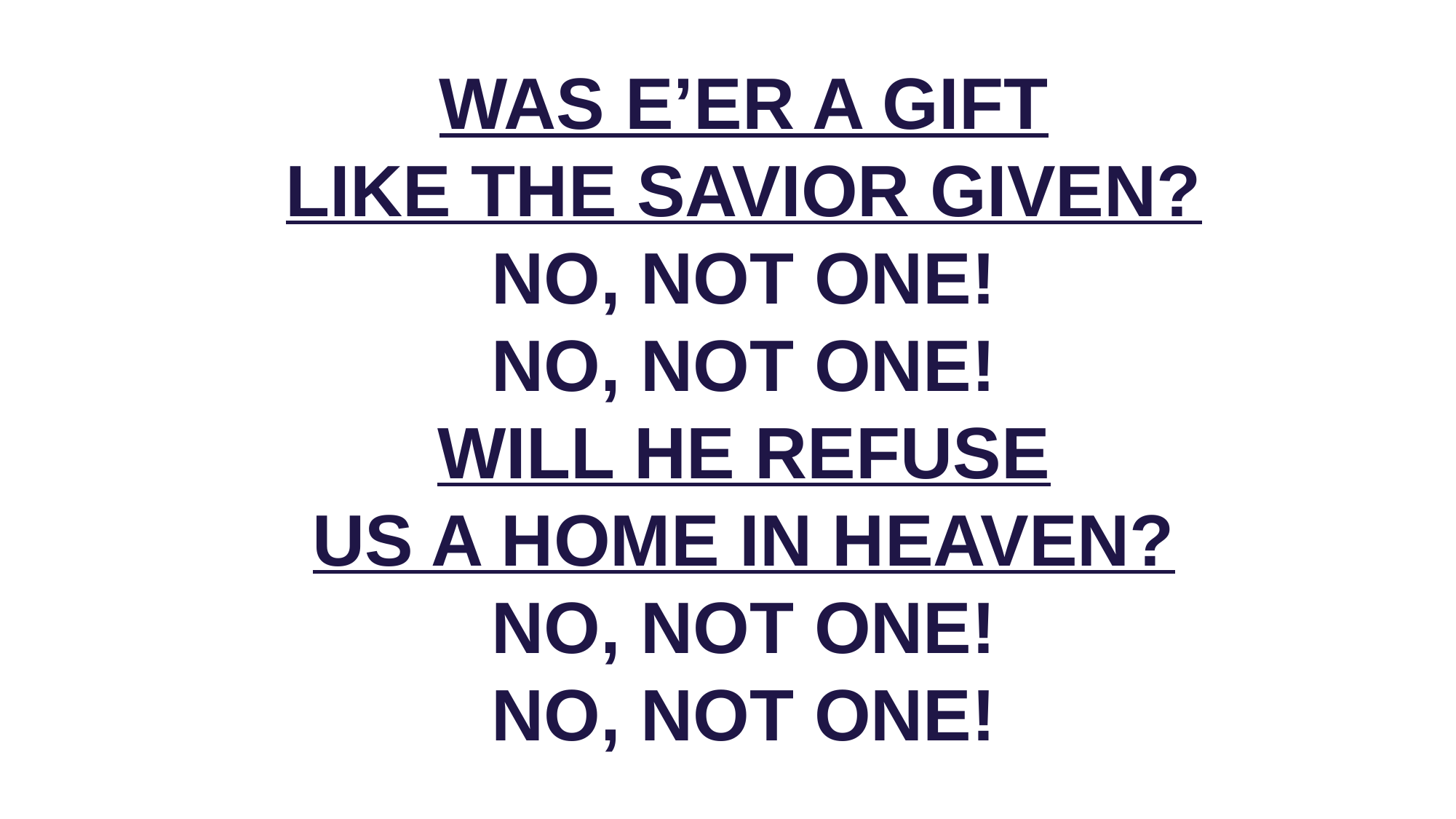

WAS E’ER A GIFT
LIKE THE SAVIOR GIVEN?
NO, NOT ONE!
NO, NOT ONE!
WILL HE REFUSE
US A HOME IN HEAVEN?
NO, NOT ONE!
NO, NOT ONE!